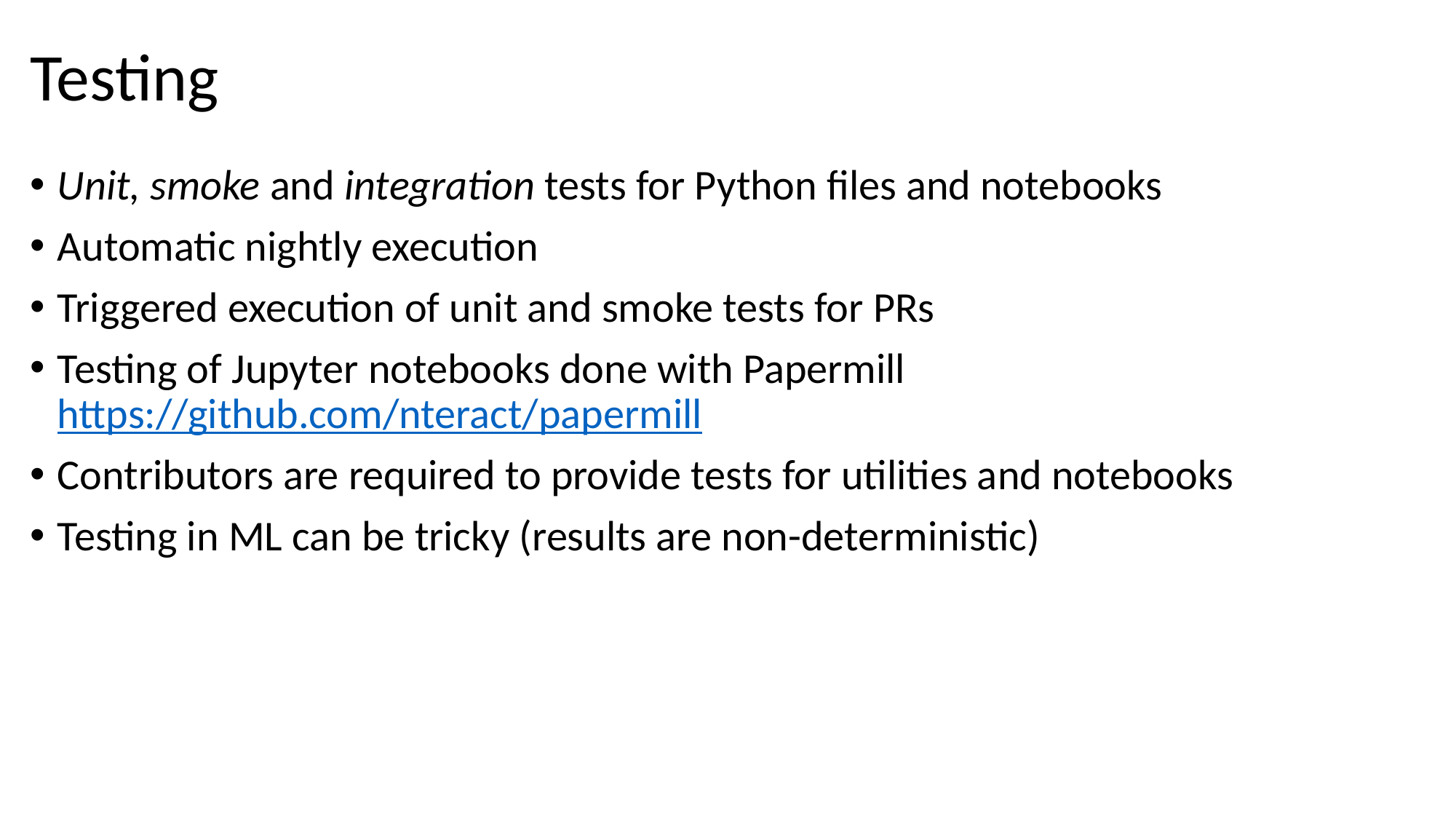

# Testing
Unit, smoke and integration tests for Python files and notebooks
Automatic nightly execution
Triggered execution of unit and smoke tests for PRs
Testing of Jupyter notebooks done with Papermill https://github.com/nteract/papermill
Contributors are required to provide tests for utilities and notebooks
Testing in ML can be tricky (results are non-deterministic)